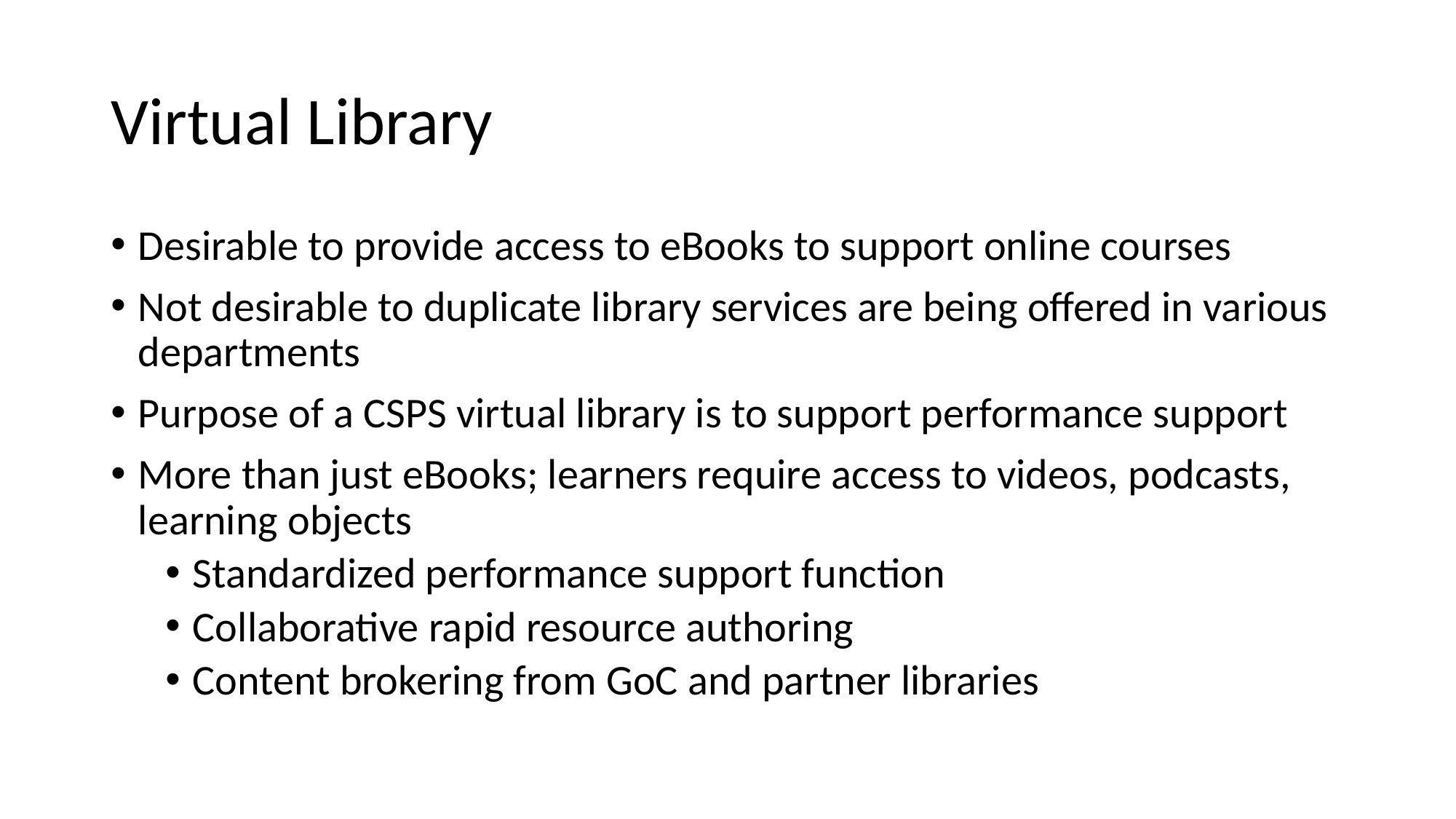

# Virtual Library
Desirable to provide access to eBooks to support online courses
Not desirable to duplicate library services are being offered in various departments
Purpose of a CSPS virtual library is to support performance support
More than just eBooks; learners require access to videos, podcasts, learning objects
Standardized performance support function
Collaborative rapid resource authoring
Content brokering from GoC and partner libraries